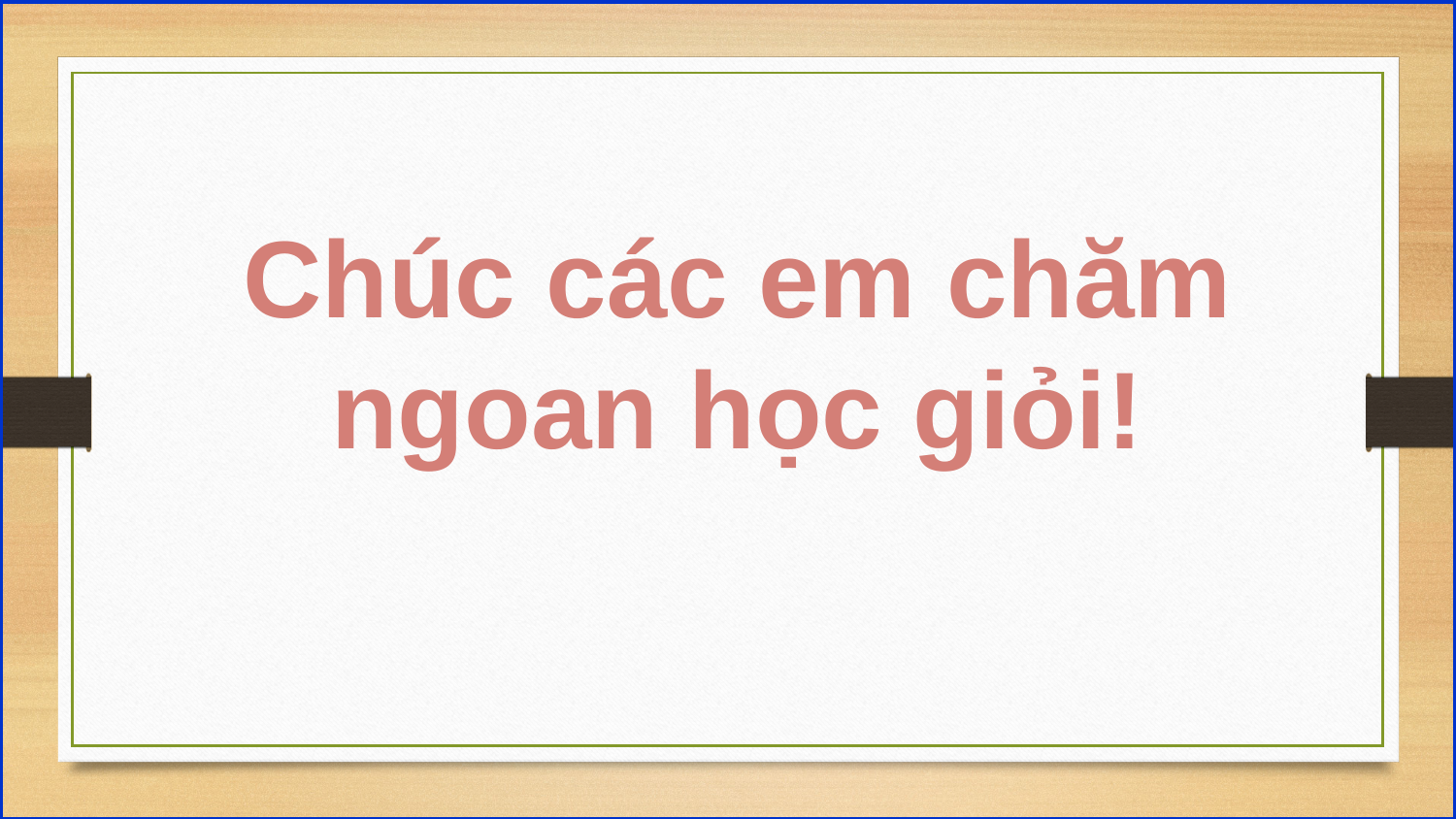

Chúc các em chăm ngoan học giỏi!
https://quizizz.com/join?gc=804452&source=liveDashboard